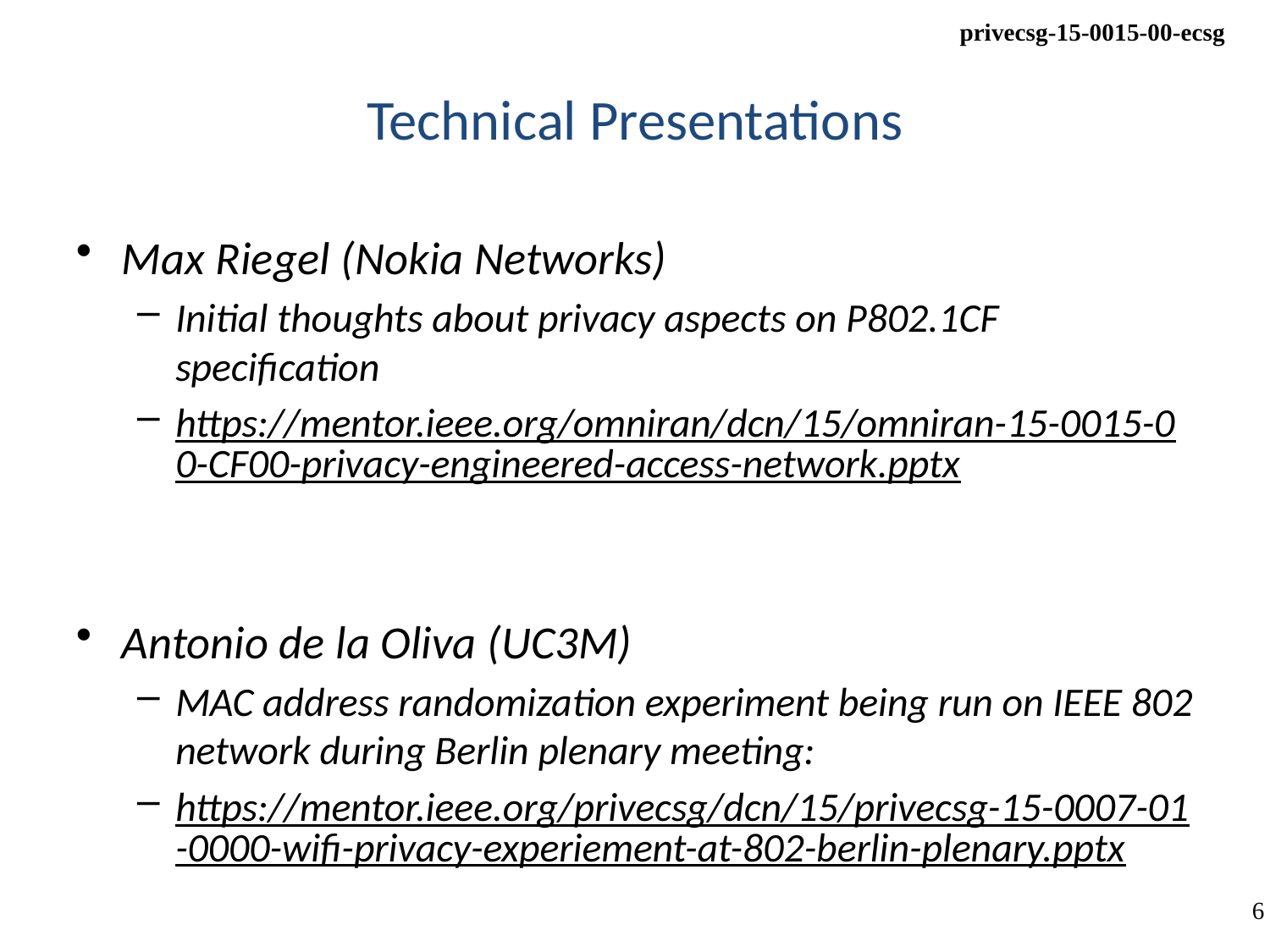

# Technical Presentations
Max Riegel (Nokia Networks)
Initial thoughts about privacy aspects on P802.1CF specification
https://mentor.ieee.org/omniran/dcn/15/omniran-15-0015-00-CF00-privacy-engineered-access-network.pptx

Antonio de la Oliva (UC3M)
MAC address randomization experiment being run on IEEE 802 network during Berlin plenary meeting:
https://mentor.ieee.org/privecsg/dcn/15/privecsg-15-0007-01-0000-wifi-privacy-experiement-at-802-berlin-plenary.pptx